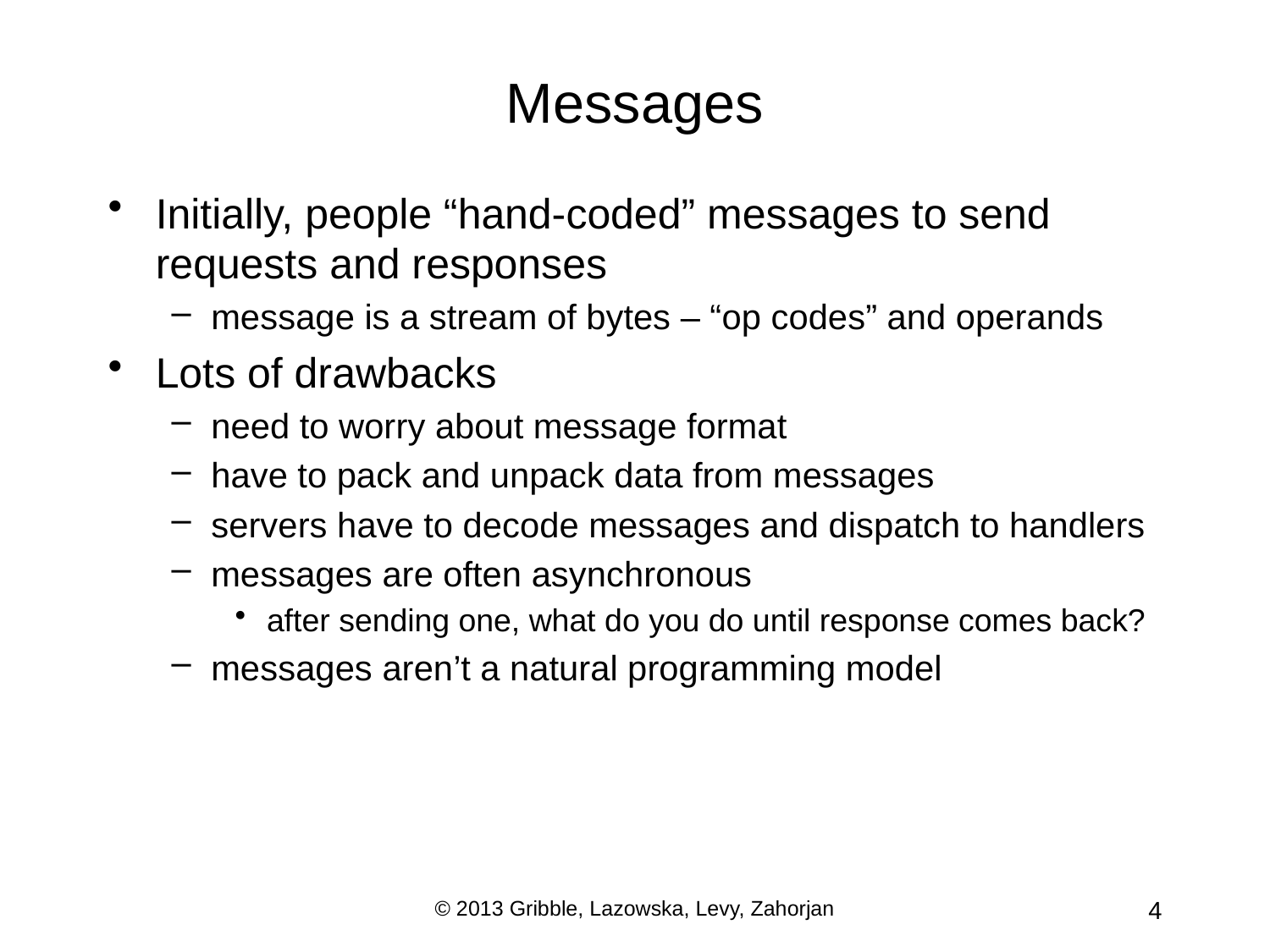

# Messages
Initially, people “hand-coded” messages to send requests and responses
message is a stream of bytes – “op codes” and operands
Lots of drawbacks
need to worry about message format
have to pack and unpack data from messages
servers have to decode messages and dispatch to handlers
messages are often asynchronous
after sending one, what do you do until response comes back?
messages aren’t a natural programming model
© 2013 Gribble, Lazowska, Levy, Zahorjan
4